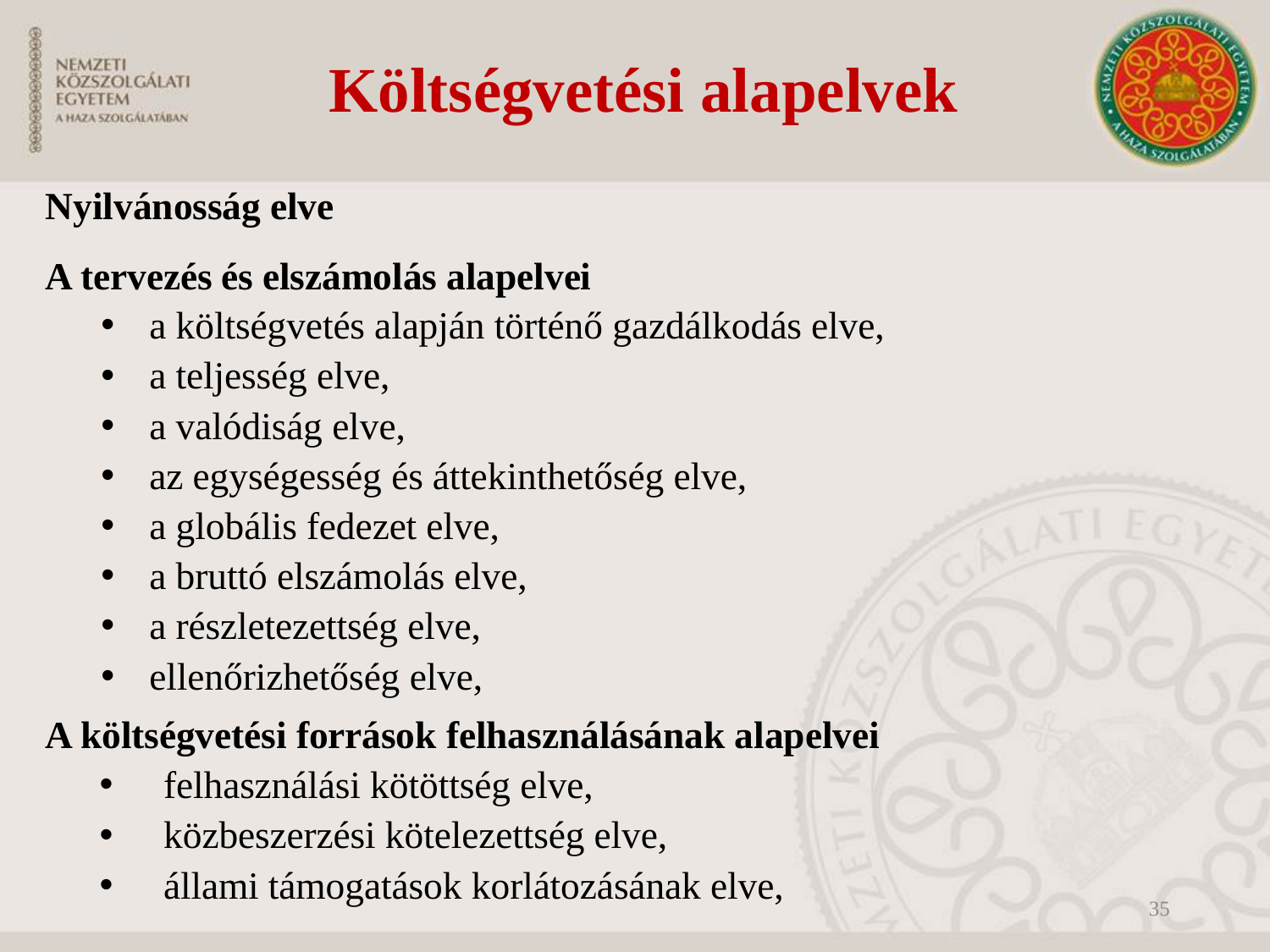

Költségvetési alapelvek
Nyilvánosság elve

A tervezés és elszámolás alapelvei
a költségvetés alapján történő gazdálkodás elve,
a teljesség elve,
a valódiság elve,
az egységesség és áttekinthetőség elve,
a globális fedezet elve,
a bruttó elszámolás elve,
a részletezettség elve,
ellenőrizhetőség elve,
A költségvetési források felhasználásának alapelvei
felhasználási kötöttség elve,
közbeszerzési kötelezettség elve,
állami támogatások korlátozásának elve,

35